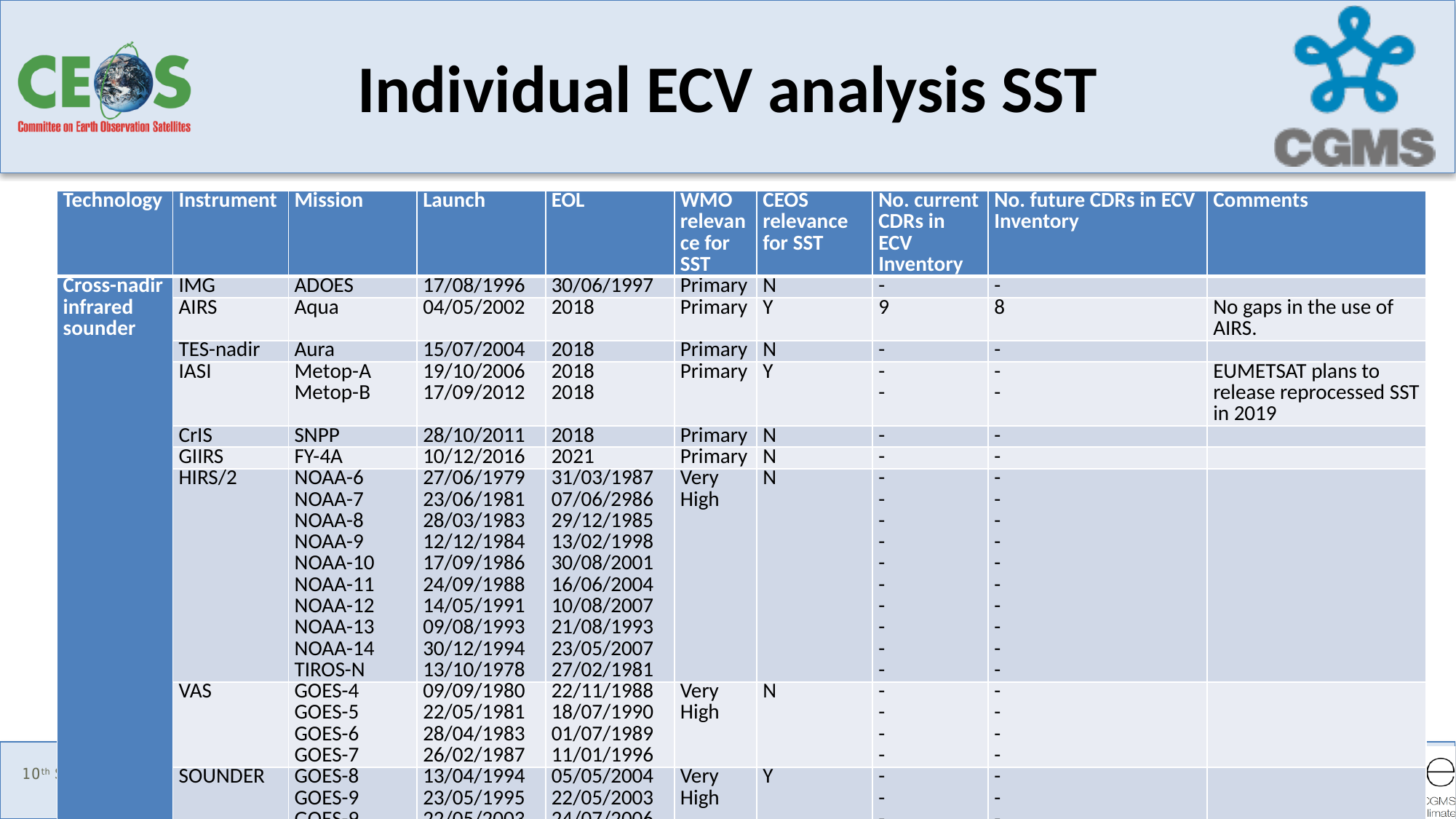

# Individual ECV analysis SST
| Technology | Instrument | Mission | Launch | EOL | WMO relevance for SST | CEOS relevance for SST | No. current CDRs in ECV Inventory | No. future CDRs in ECV Inventory | Comments |
| --- | --- | --- | --- | --- | --- | --- | --- | --- | --- |
| Cross-nadir infrared sounder | IMG | ADOES | 17/08/1996 | 30/06/1997 | Primary | N | - | - |  |
|  | AIRS | Aqua | 04/05/2002 | 2018 | Primary | Y | 9 | 8 | No gaps in the use of AIRS. |
|  | TES-nadir | Aura | 15/07/2004 | 2018 | Primary | N | - | - |  |
|  | IASI | Metop-A Metop-B | 19/10/2006 17/09/2012 | 2018 2018 | Primary | Y | - - | - - | EUMETSAT plans to release reprocessed SST in 2019 |
|  | CrIS | SNPP | 28/10/2011 | 2018 | Primary | N | - | - |  |
|  | GIIRS | FY-4A | 10/12/2016 | 2021 | Primary | N | - | - |  |
|  | HIRS/2 | NOAA-6 NOAA-7 NOAA-8 NOAA-9 NOAA-10 NOAA-11 NOAA-12 NOAA-13 NOAA-14 TIROS-N | 27/06/1979 23/06/1981 28/03/1983 12/12/1984 17/09/1986 24/09/1988 14/05/1991 09/08/1993 30/12/1994 13/10/1978 | 31/03/1987 07/06/2986 29/12/1985 13/02/1998 30/08/2001 16/06/2004 10/08/2007 21/08/1993 23/05/2007 27/02/1981 | Very High | N | - - - - - - - - - - | - - - - - - - - - - |  |
|  | VAS | GOES-4 GOES-5 GOES-6 GOES-7 | 09/09/1980 22/05/1981 28/04/1983 26/02/1987 | 22/11/1988 18/07/1990 01/07/1989 11/01/1996 | Very High | N | - - - - | - - - - |  |
|  | SOUNDER | GOES-8 GOES-9 GOES-9 (GMS backup) GOES-10 GOES-10 (S-America) GOES-11 GOES-12 GOES-12 (S-America) GOES-13 GOES-14 GOES-15 | 13/04/1994 23/05/1995 22/05/2003 25/04/1997 01/12/2006 03/05/2000 23/07/2001 10/05/2010 24/05/2006 27/06/2009 04/03/2010 | 05/05/2004 22/05/2003 24/07/2006 01/12/2006 02/12/2009 05/12/2011 10/15/2010 16/08/2013 2018 2018 2020 | Very High | Y | - - - - - - - - - - - | - - - - - - - - - - - |  |